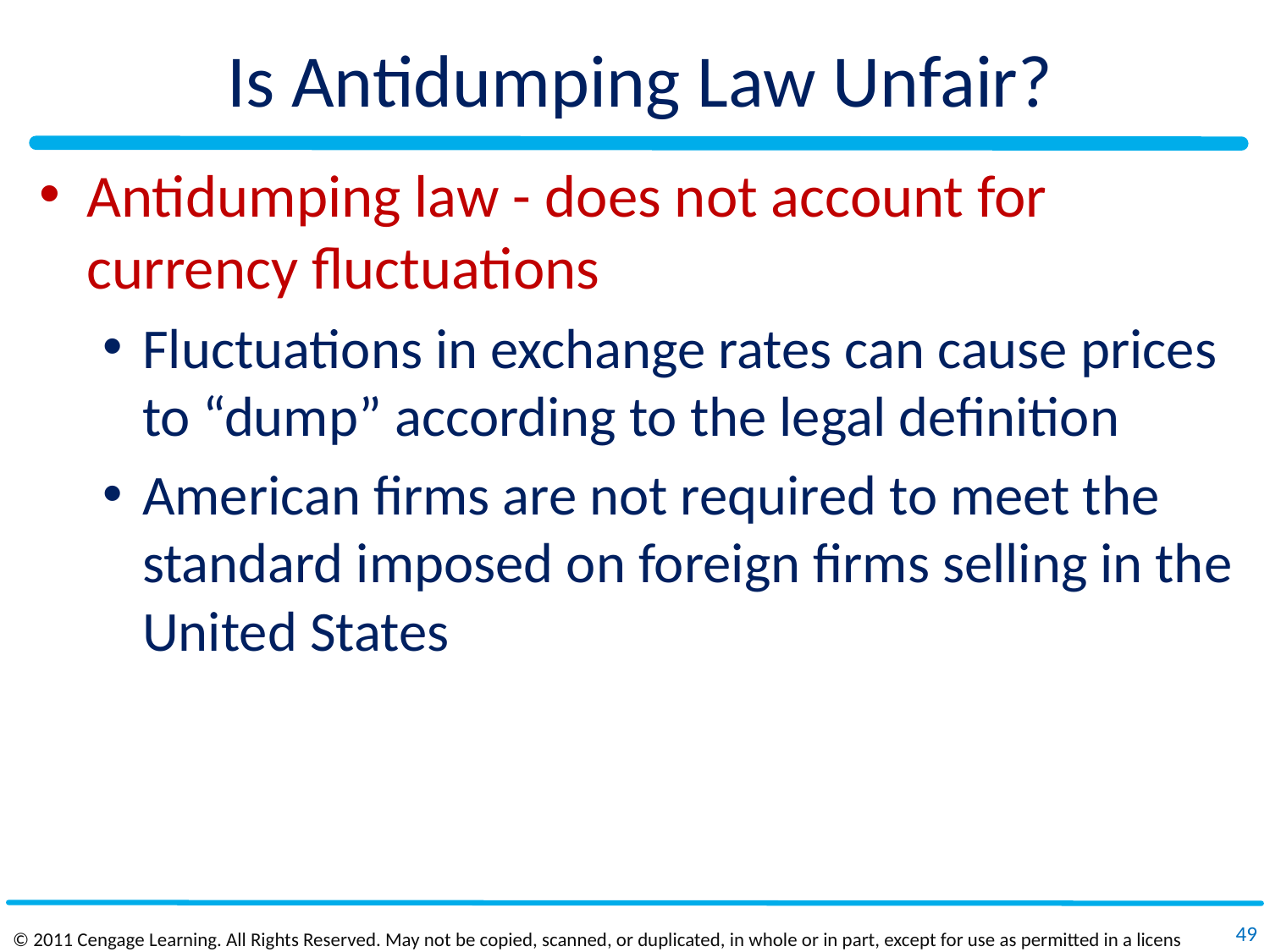

# Is Antidumping Law Unfair?
Antidumping law - does not account for currency fluctuations
Fluctuations in exchange rates can cause prices to “dump” according to the legal definition
American firms are not required to meet the standard imposed on foreign firms selling in the United States
49
© 2011 Cengage Learning. All Rights Reserved. May not be copied, scanned, or duplicated, in whole or in part, except for use as permitted in a license distributed with a certain product or service or otherwise on a password‐protected website for classroom use